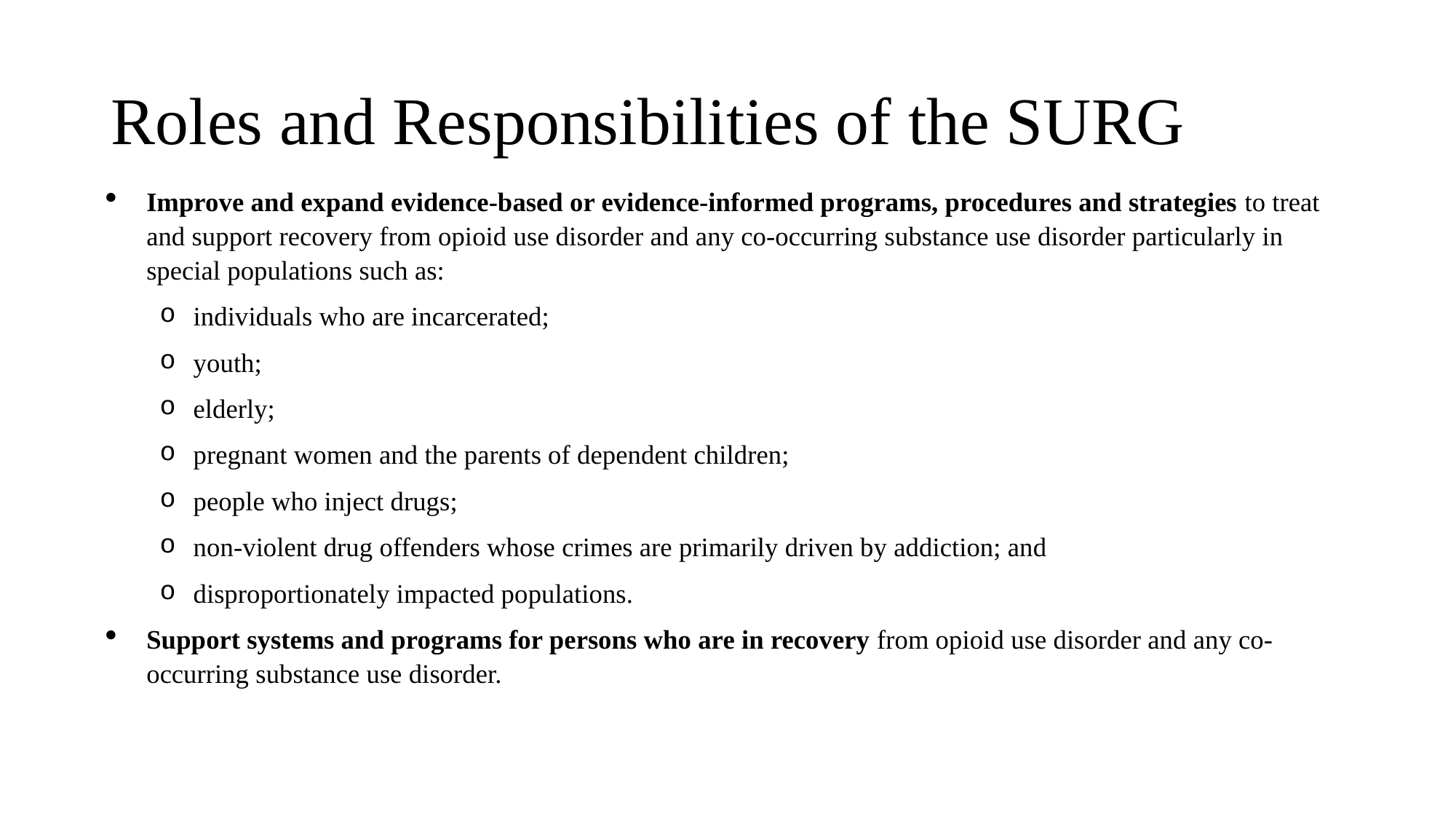

# Roles and Responsibilities of the SURG
Improve and expand evidence-based or evidence-informed programs, procedures and strategies to treat and support recovery from opioid use disorder and any co-occurring substance use disorder particularly in special populations such as:
individuals who are incarcerated;
youth;
elderly;
pregnant women and the parents of dependent children;
people who inject drugs;
non-violent drug offenders whose crimes are primarily driven by addiction; and
disproportionately impacted populations.
Support systems and programs for persons who are in recovery from opioid use disorder and any co-occurring substance use disorder.